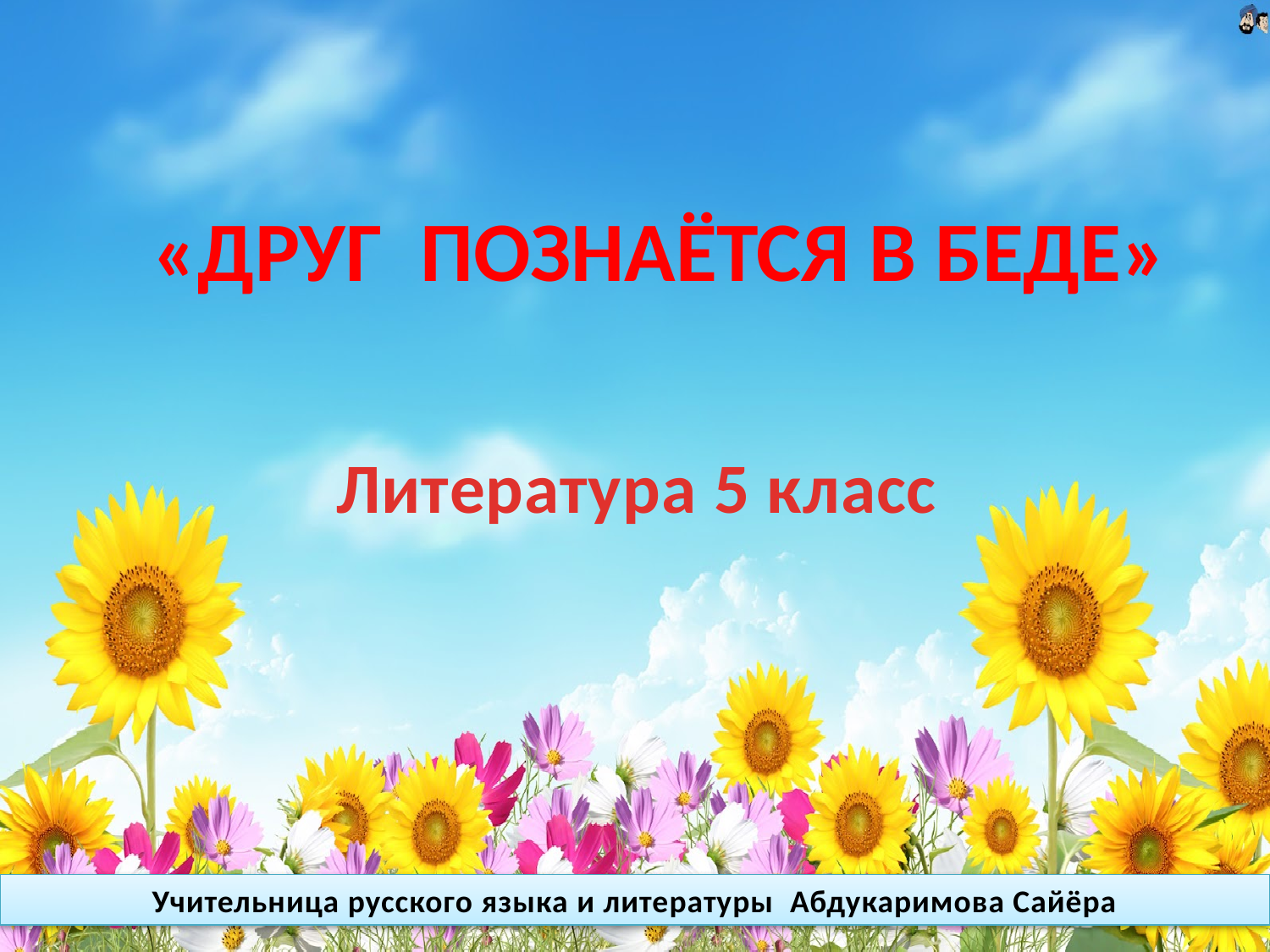

«Друг  познаётся в беде»
Литература 5 класс
Учительница русского языка и литературы  Абдукаримова Сайёра